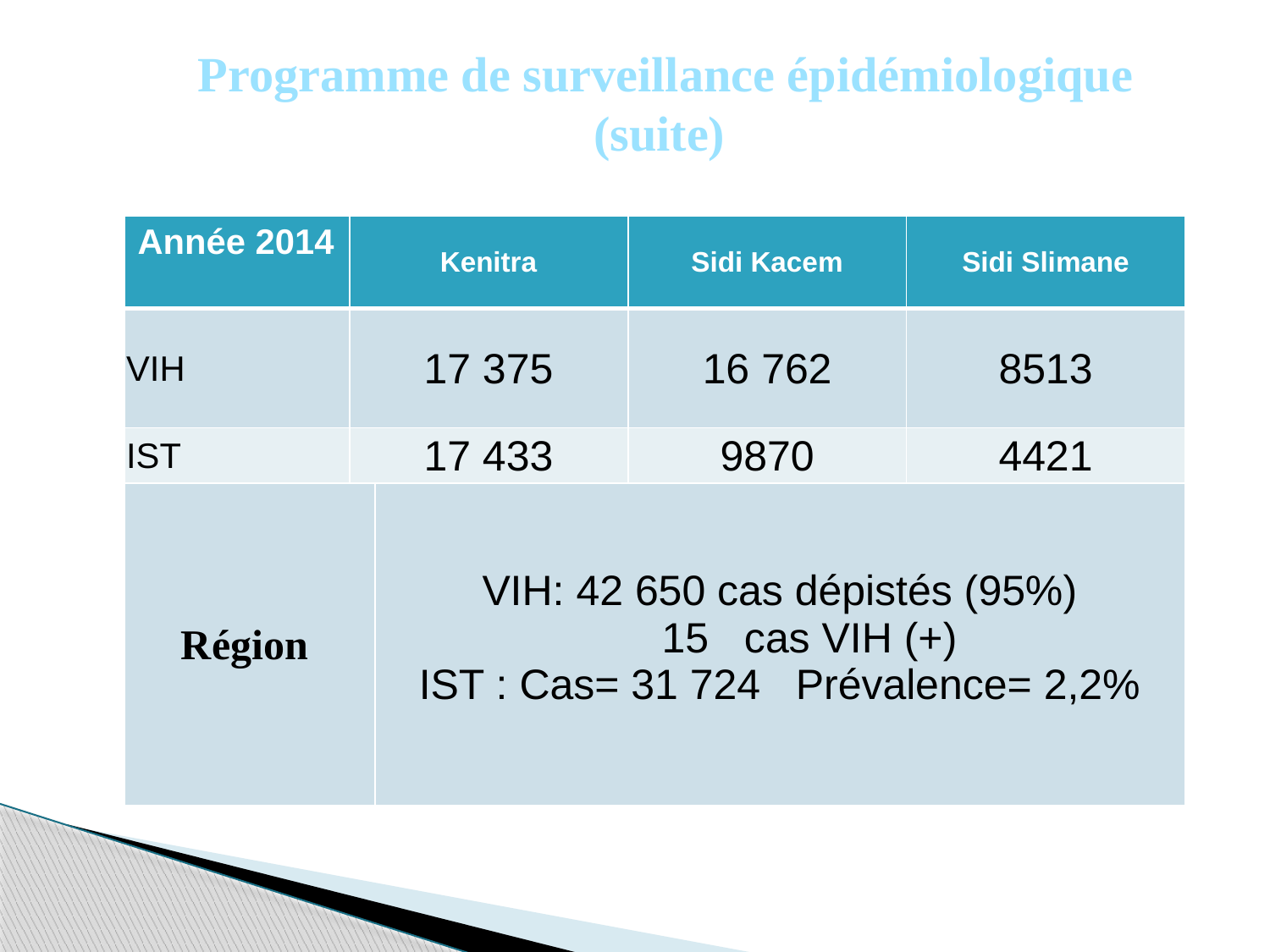

Programme de surveillance épidémiologique (suite)
| Année 2014 | Kenitra |  | Sidi Kacem | Sidi Slimane |
| --- | --- | --- | --- | --- |
| VIH | 17 375 |  | 16 762 | 8513 |
| IST | 17 433 |  | 9870 | 4421 |
| Région |  | VIH: 42 650 cas dépistés (95%) 15 cas VIH (+) IST : Cas= 31 724 Prévalence= 2,2% |  |  |